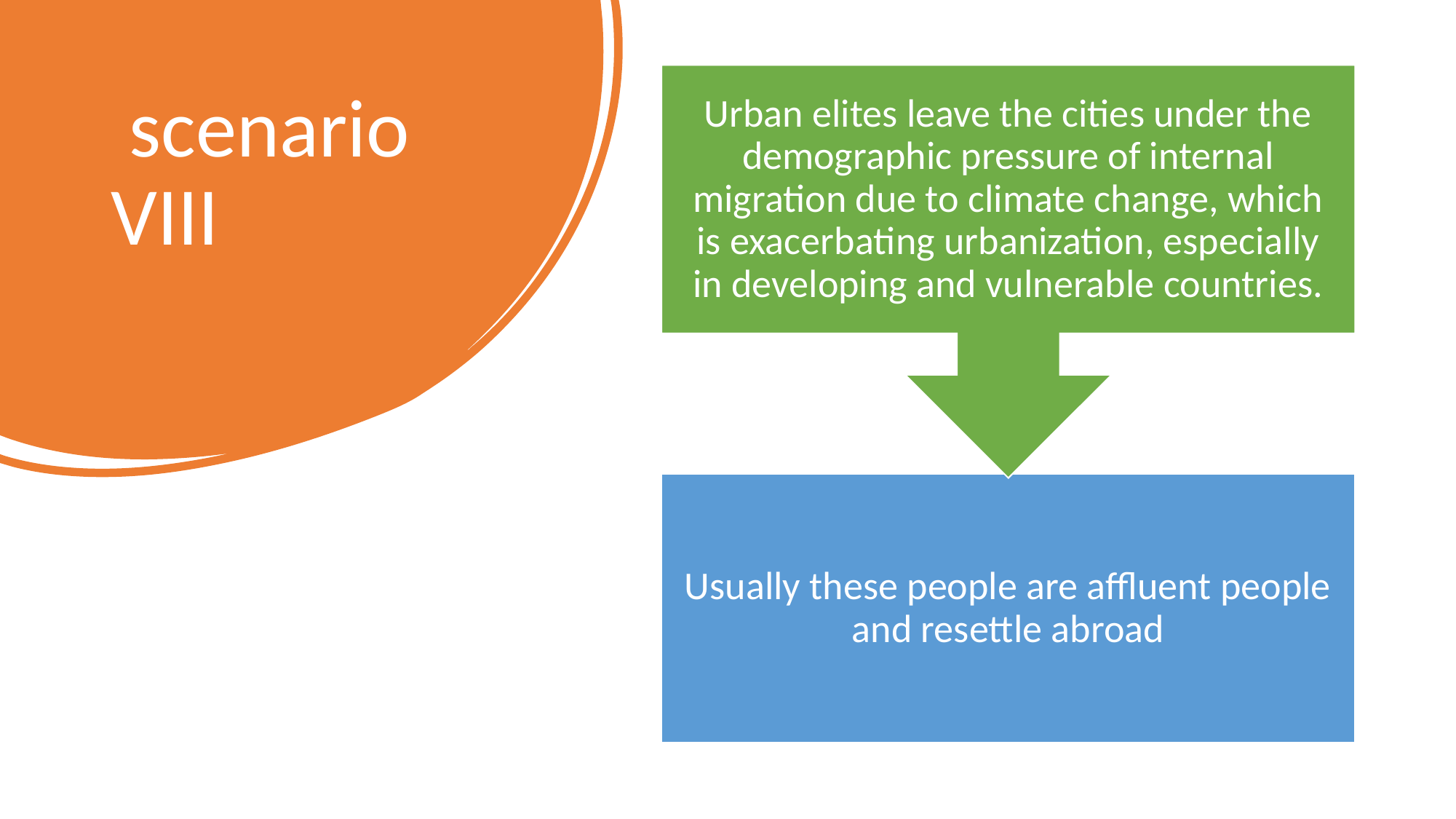

Usually these people are affluent people and resettle abroad
Urban elites leave the cities under the demographic pressure of internal migration due to climate change, which is exacerbating urbanization, especially in developing and vulnerable countries.
# scenario VIII